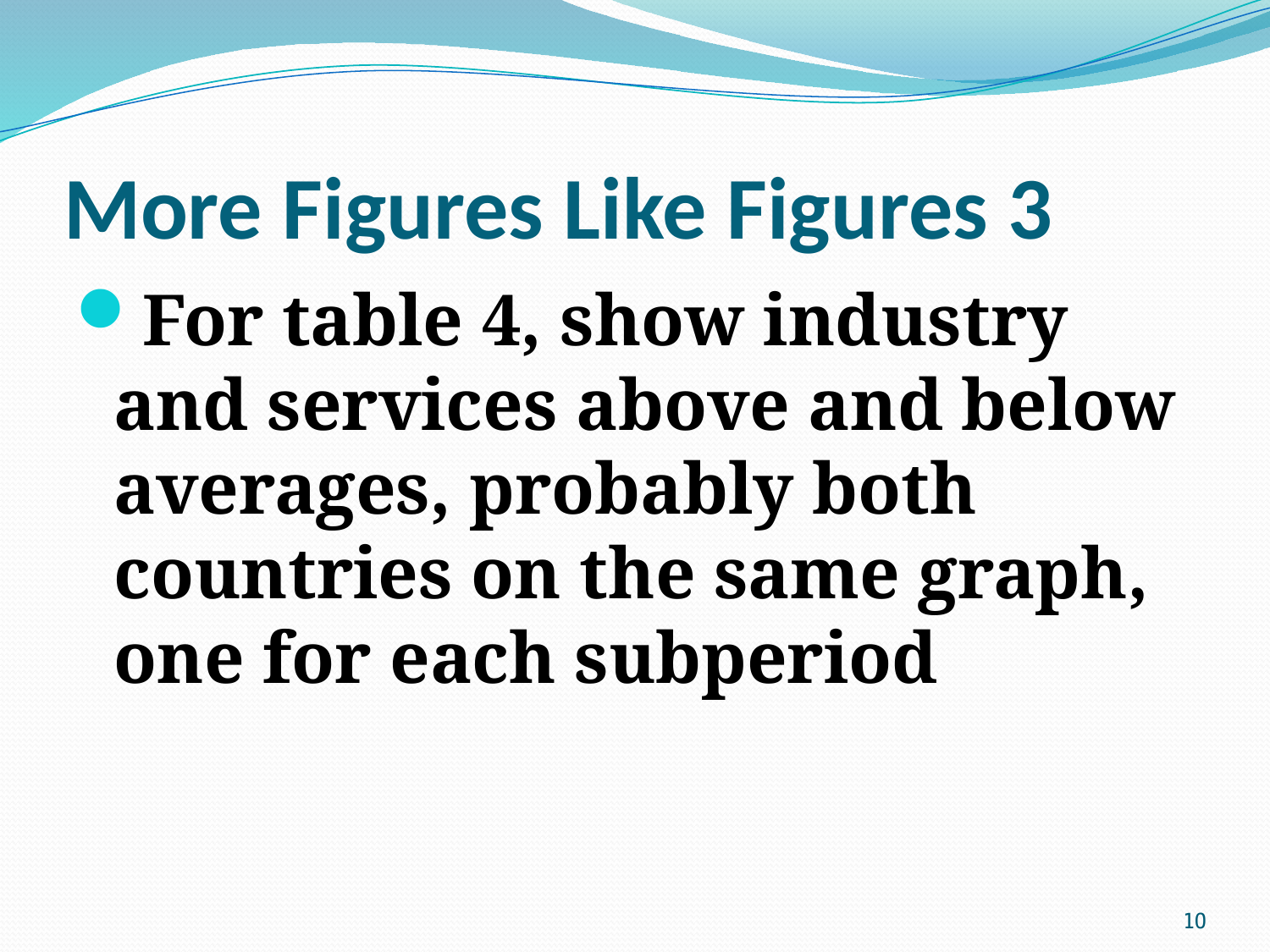

# More Figures Like Figures 3
For table 4, show industry and services above and below averages, probably both countries on the same graph, one for each subperiod
10